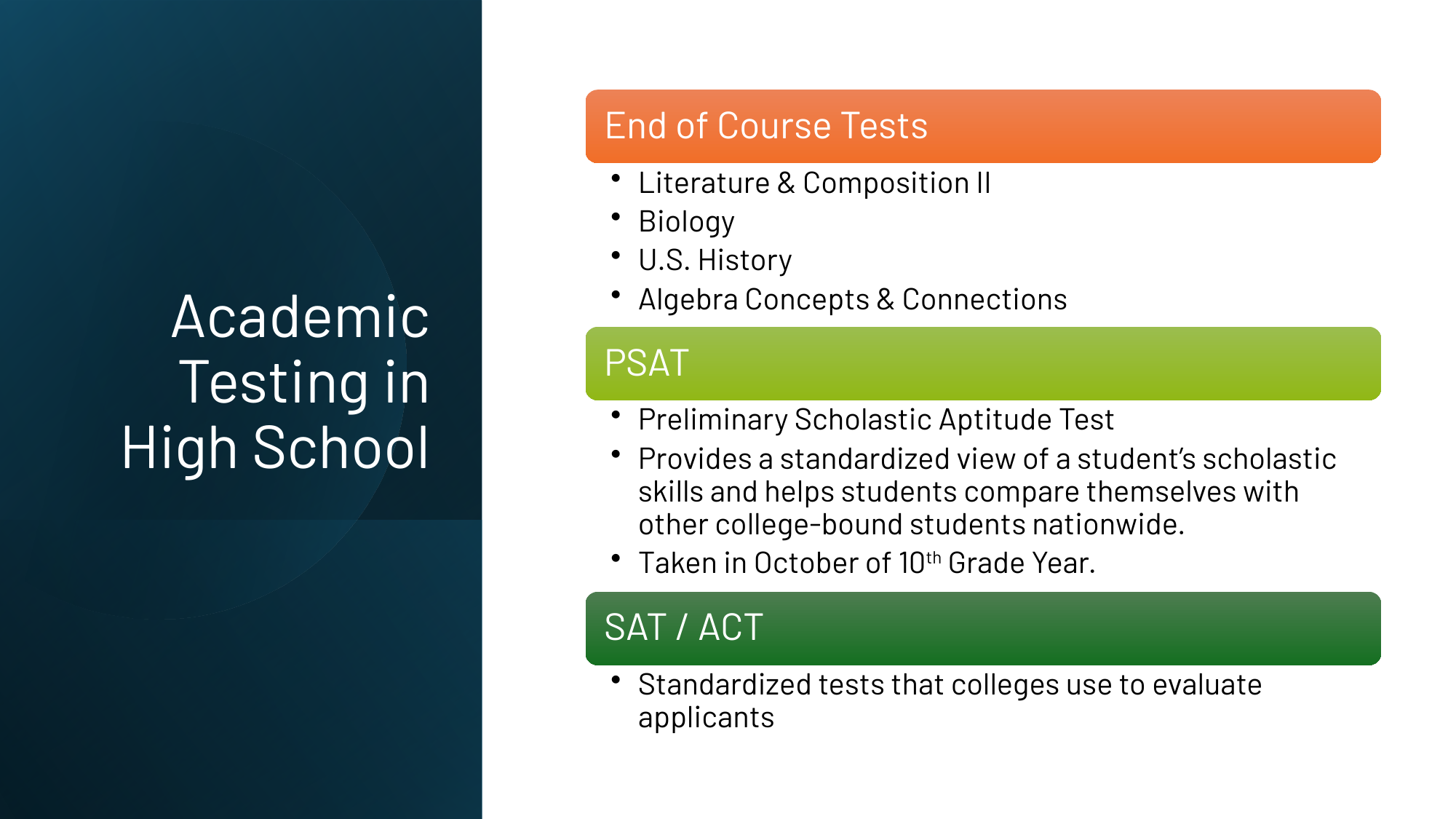

End of Course Tests
Literature & Composition II
Biology
U.S. History
Algebra Concepts & Connections
PSAT
Preliminary Scholastic Aptitude Test
Provides a standardized view of a student’s scholastic skills and helps students compare themselves with other college-bound students nationwide.
Taken in October of 10th Grade Year.
SAT / ACT
Standardized tests that colleges use to evaluate applicants

# Academic Testing in High School